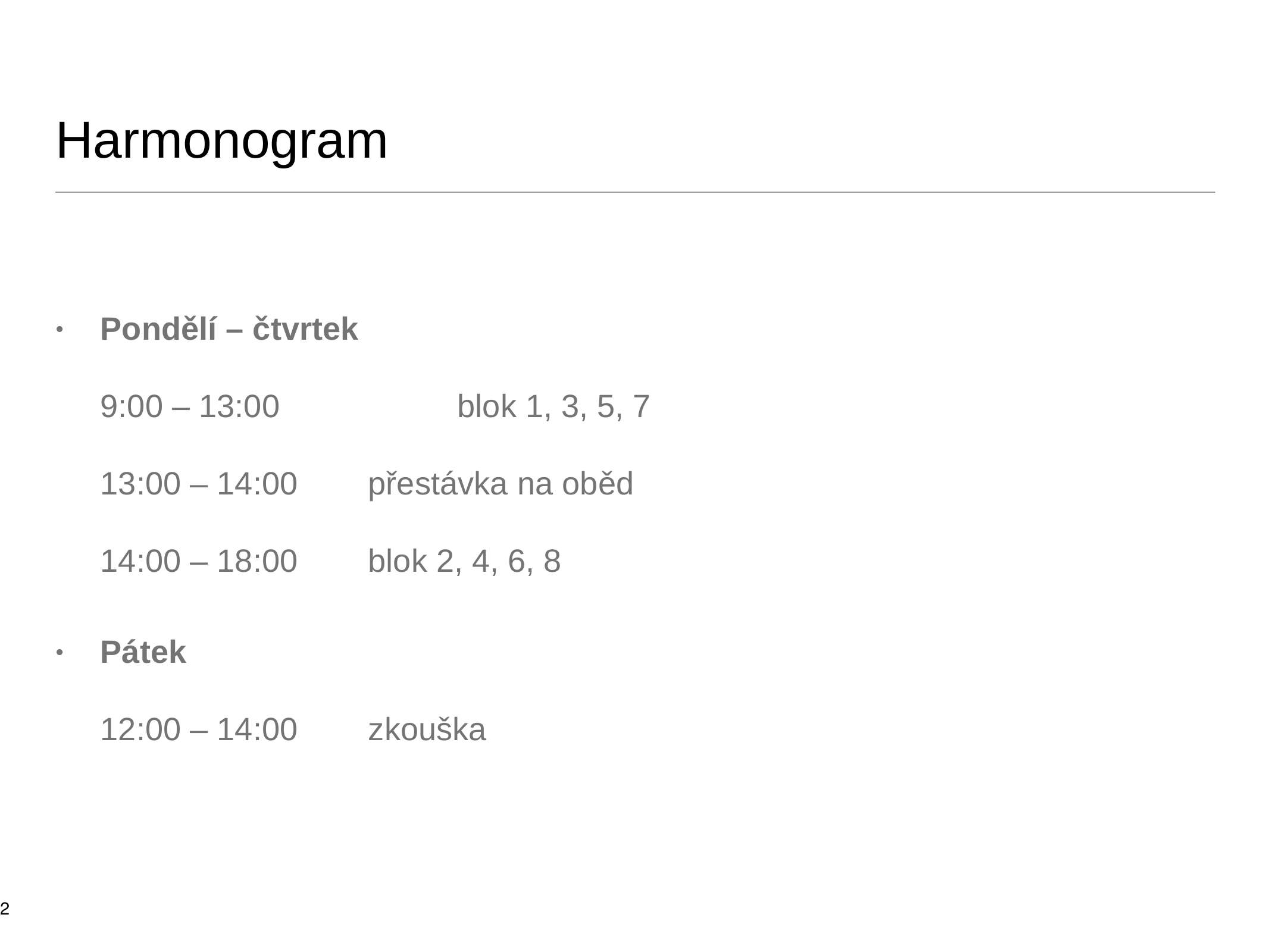

# Harmonogram

Pondělí – čtvrtek
9:00 – 13:00		blok 1, 3, 5, 7
13:00 – 14:00	přestávka na oběd
14:00 – 18:00	blok 2, 4, 6, 8
Pátek
12:00 – 14:00	zkouška
2